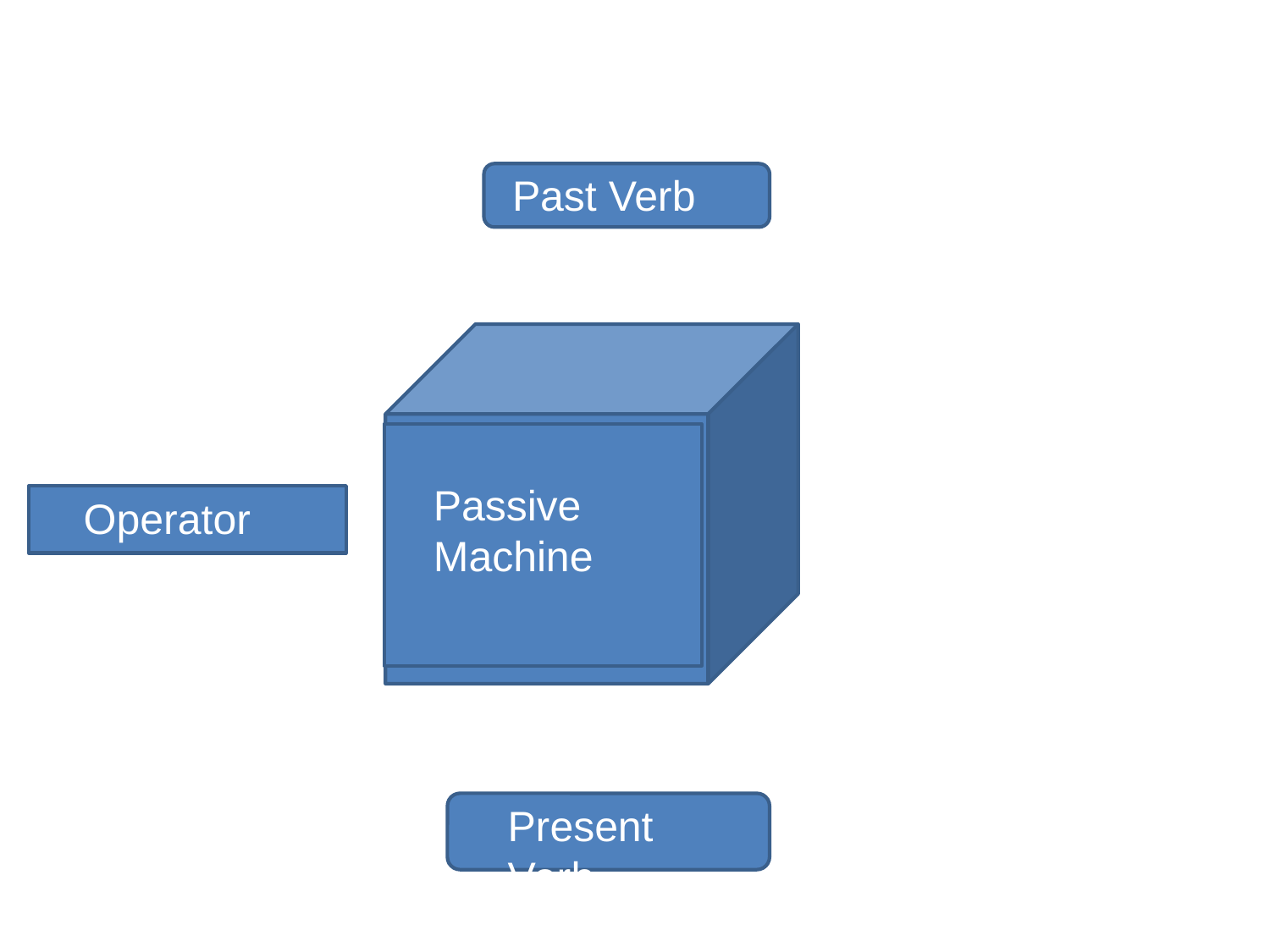

Past Verb

Passive
Machine
Was , Were
Am, Is ,Are

Operator

Operator +Be

Present Verb